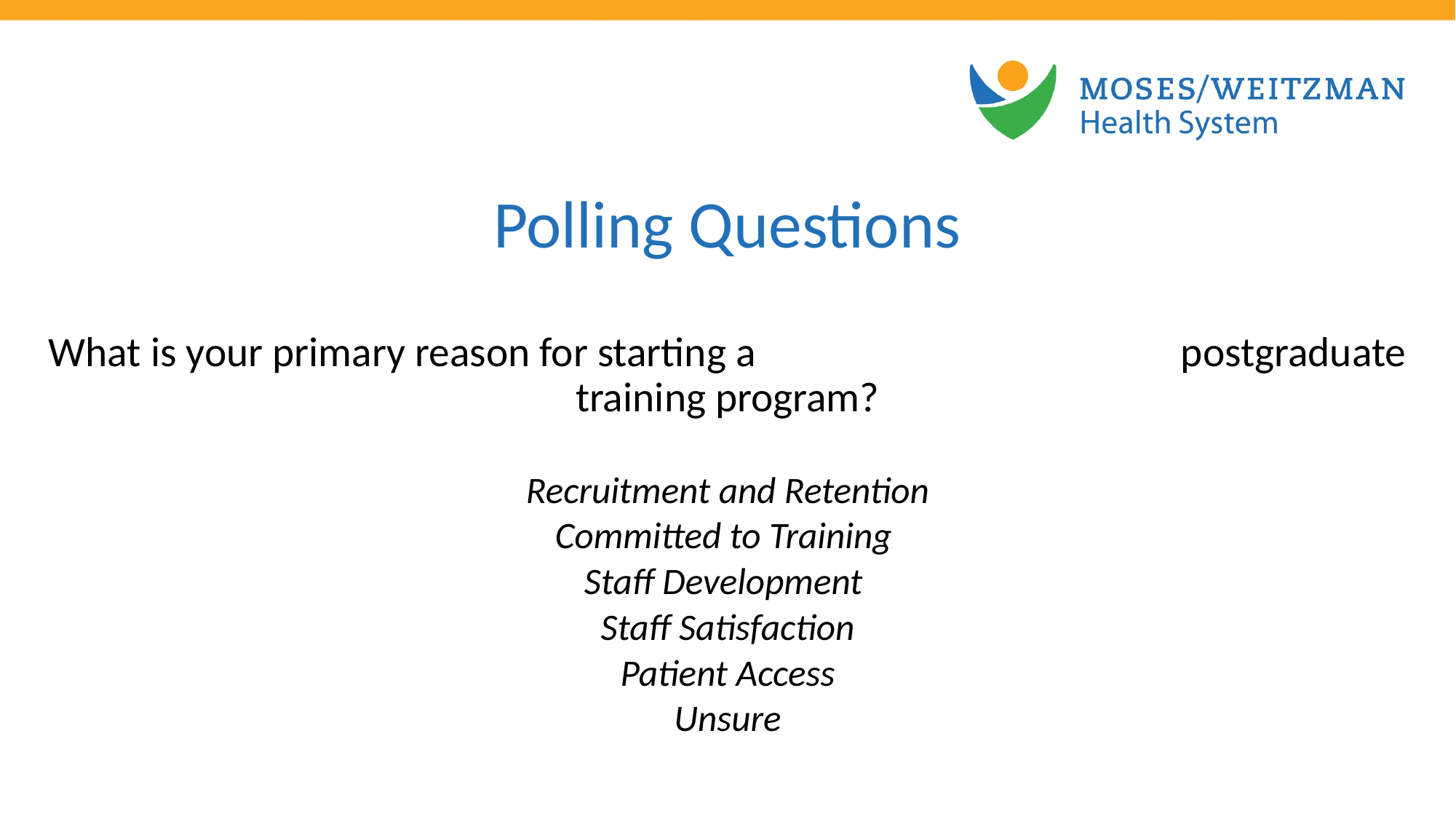

Polling Questions

What is your primary reason for starting a                                             postgraduate training program?

Recruitment and Retention
Committed to Training
Staff Development
Staff Satisfaction
Patient Access
Unsure